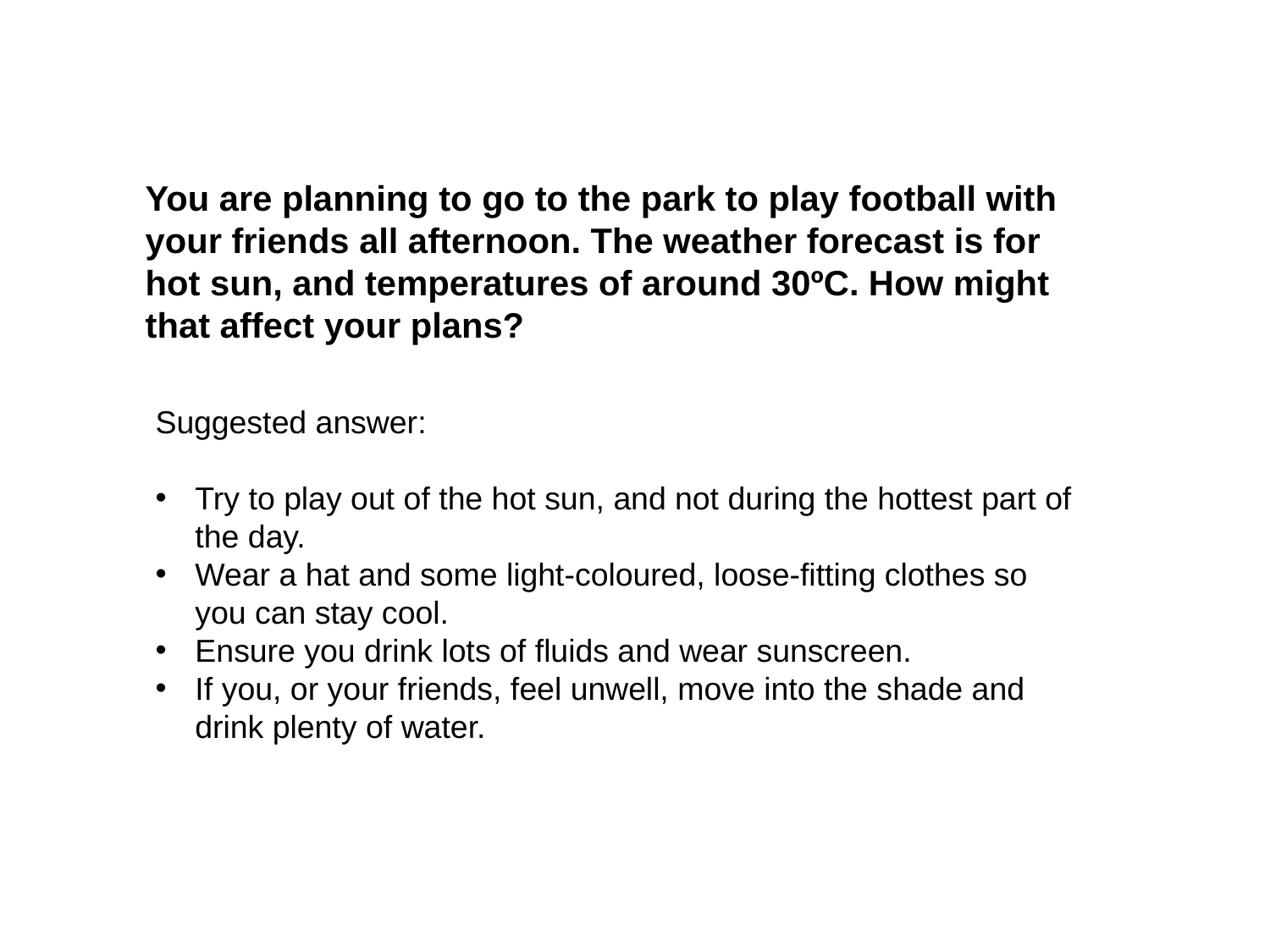

You are planning to go to the park to play football with your friends all afternoon. The weather forecast is for hot sun, and temperatures of around 30ºC. How might that affect your plans?
Suggested answer:

Try to play out of the hot sun, and not during the hottest part of the day.
Wear a hat and some light-coloured, loose-fitting clothes so you can stay cool.
Ensure you drink lots of fluids and wear sunscreen.
If you, or your friends, feel unwell, move into the shade and drink plenty of water.